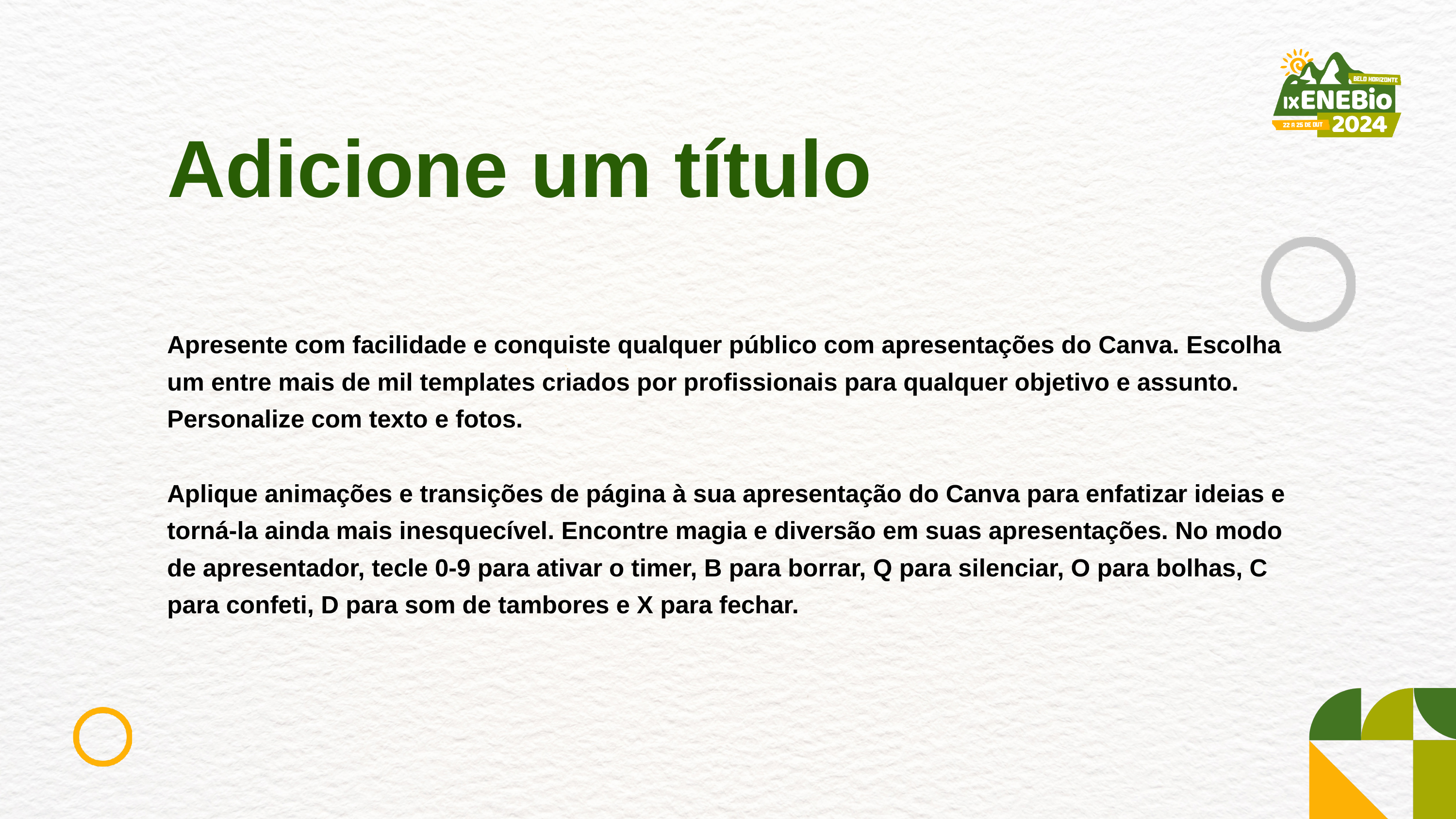

Adicione um título

Apresente com facilidade e conquiste qualquer público com apresentações do Canva. Escolha um entre mais de mil templates criados por profissionais para qualquer objetivo e assunto. Personalize com texto e fotos.

Aplique animações e transições de página à sua apresentação do Canva para enfatizar ideias e torná-la ainda mais inesquecível. Encontre magia e diversão em suas apresentações. No modo de apresentador, tecle 0-9 para ativar o timer, B para borrar, Q para silenciar, O para bolhas, C para confeti, D para som de tambores e X para fechar.